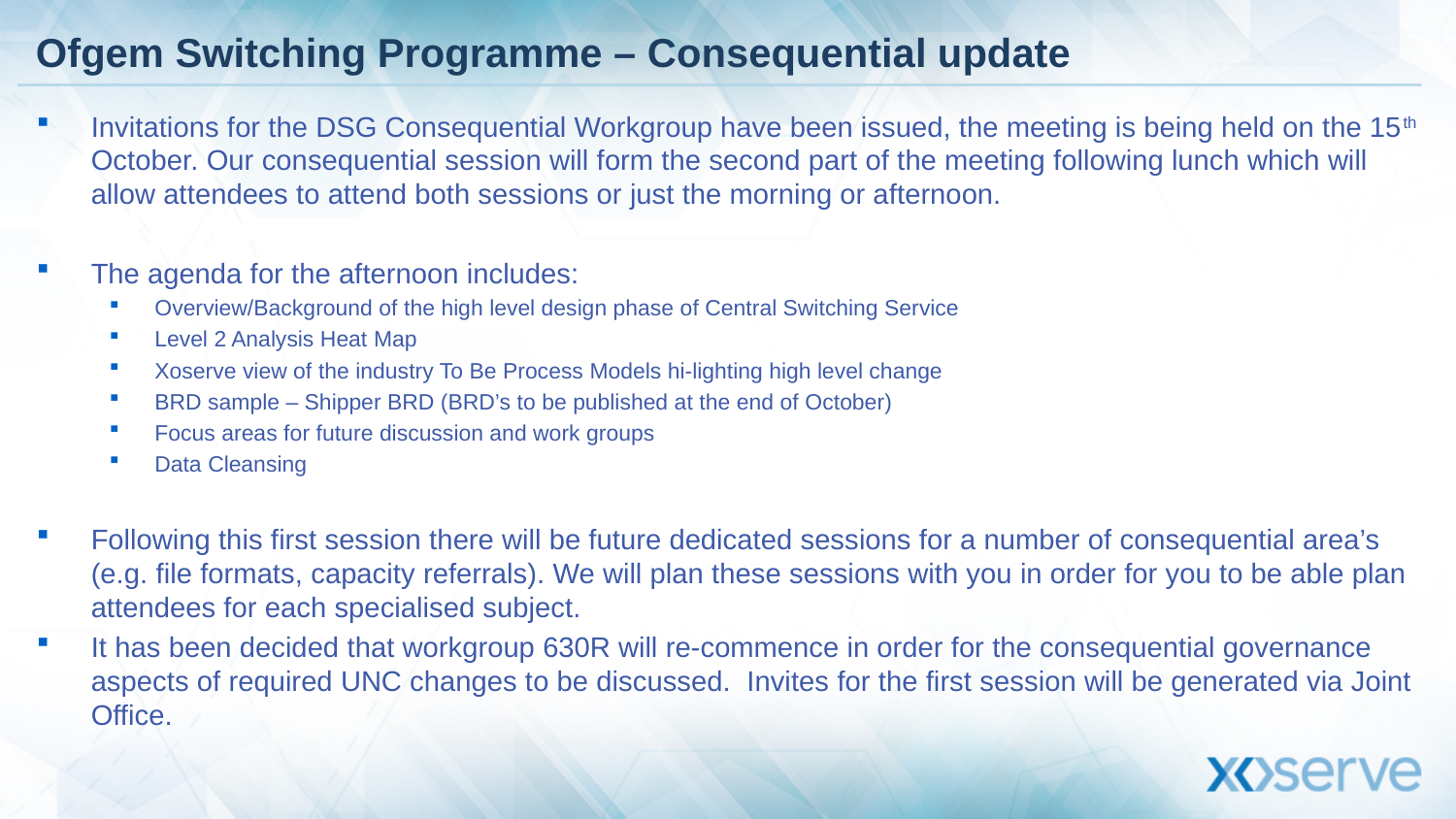

# Ofgem Switching Programme – Consequential update
Invitations for the DSG Consequential Workgroup have been issued, the meeting is being held on the 15th October. Our consequential session will form the second part of the meeting following lunch which will allow attendees to attend both sessions or just the morning or afternoon.

The agenda for the afternoon includes:
Overview/Background of the high level design phase of Central Switching Service
Level 2 Analysis Heat Map
Xoserve view of the industry To Be Process Models hi-lighting high level change
BRD sample – Shipper BRD (BRD’s to be published at the end of October)
Focus areas for future discussion and work groups
Data Cleansing

Following this first session there will be future dedicated sessions for a number of consequential area’s (e.g. file formats, capacity referrals). We will plan these sessions with you in order for you to be able plan attendees for each specialised subject.
It has been decided that workgroup 630R will re-commence in order for the consequential governance aspects of required UNC changes to be discussed.  Invites for the first session will be generated via Joint Office.